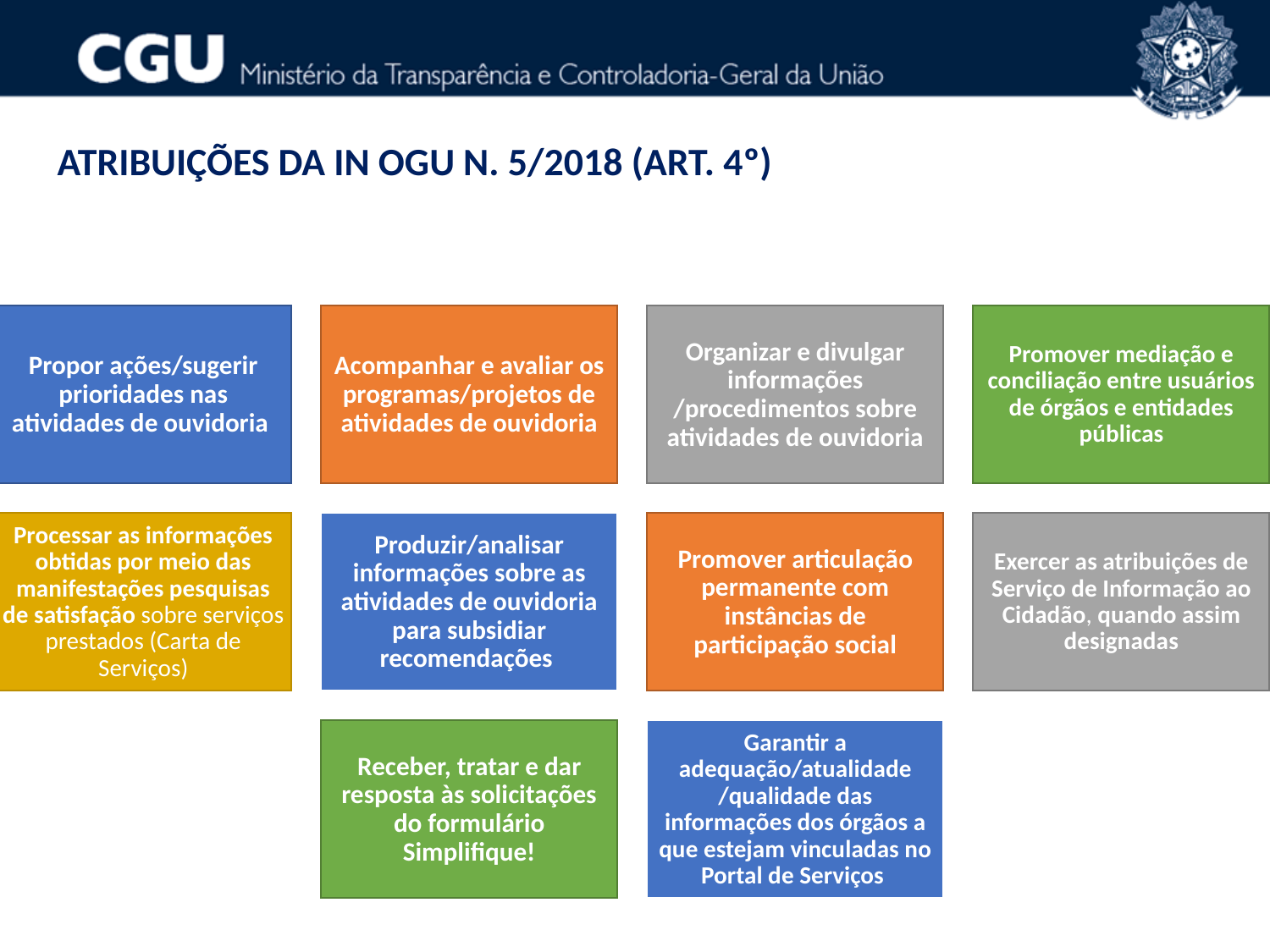

ATRIBUIÇÕES DA IN OGU N. 5/2018 (ART. 4º)
Propor ações/sugerir prioridades nas atividades de ouvidoria
Acompanhar e avaliar os programas/projetos de atividades de ouvidoria
Organizar e divulgar informações /procedimentos sobre atividades de ouvidoria
Promover mediação e conciliação entre usuários de órgãos e entidades públicas
Processar as informações obtidas por meio das manifestações pesquisas de satisfação sobre serviços prestados (Carta de Serviços)
Produzir/analisar informações sobre as atividades de ouvidoria para subsidiar recomendações
Promover articulação permanente com instâncias de participação social
Exercer as atribuições de Serviço de Informação ao Cidadão, quando assim designadas
Receber, tratar e dar resposta às solicitações do formulário Simplifique!
Garantir a adequação/atualidade /qualidade das informações dos órgãos a que estejam vinculadas no Portal de Serviços